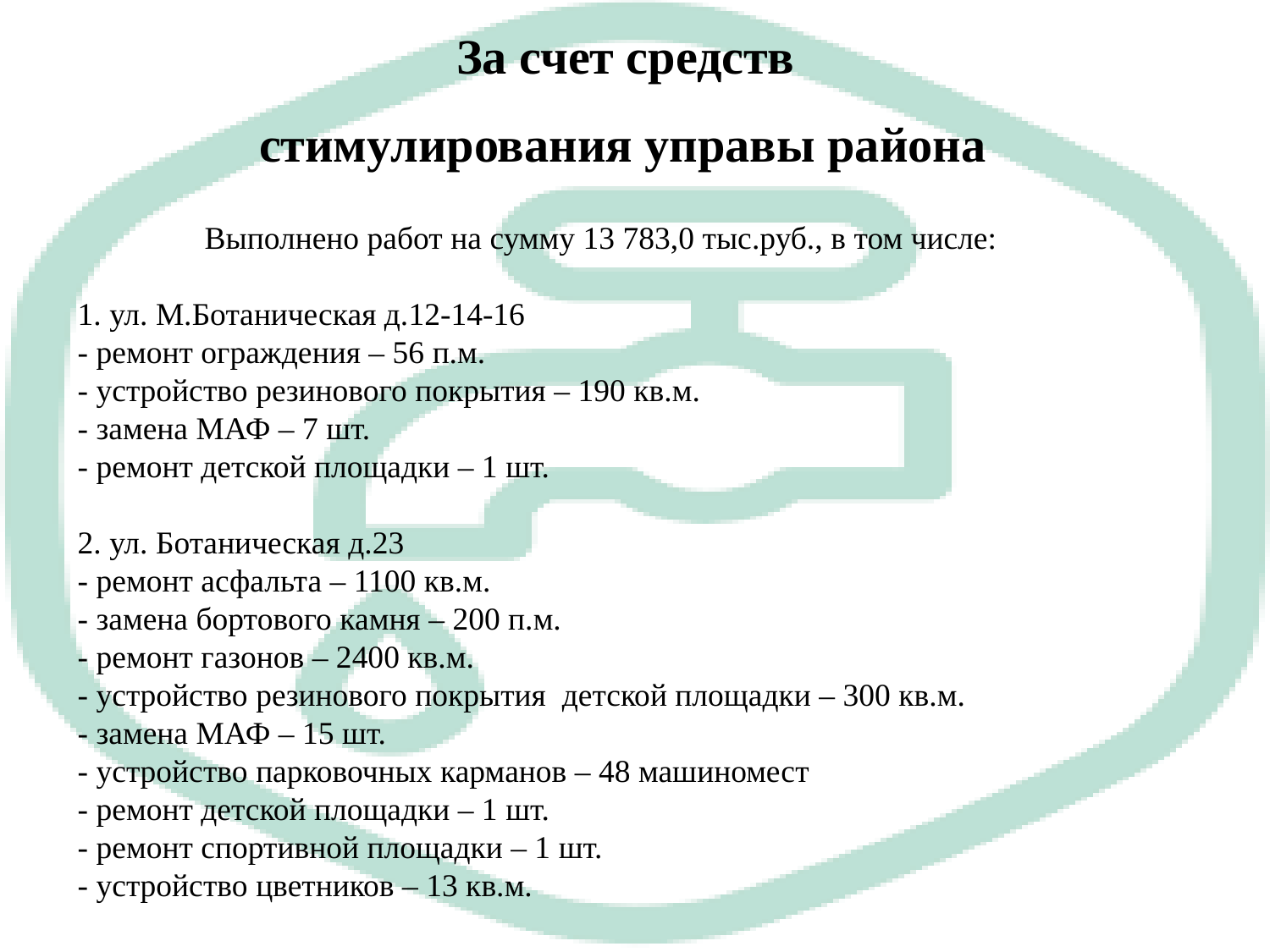

За счет средств
стимулирования управы района
# Выполнено работ на сумму 13 783,0 тыс.руб., в том числе: 1. ул. М.Ботаническая д.12-14-16 - ремонт ограждения – 56 п.м. - устройство резинового покрытия – 190 кв.м. - замена МАФ – 7 шт. - ремонт детской площадки – 1 шт. 2. ул. Ботаническая д.23 - ремонт асфальта – 1100 кв.м. - замена бортового камня – 200 п.м. - ремонт газонов – 2400 кв.м. - устройство резинового покрытия  детской площадки – 300 кв.м. - замена МАФ – 15 шт. - устройство парковочных карманов – 48 машиномест - ремонт детской площадки – 1 шт. - ремонт спортивной площадки – 1 шт. - устройство цветников – 13 кв.м.